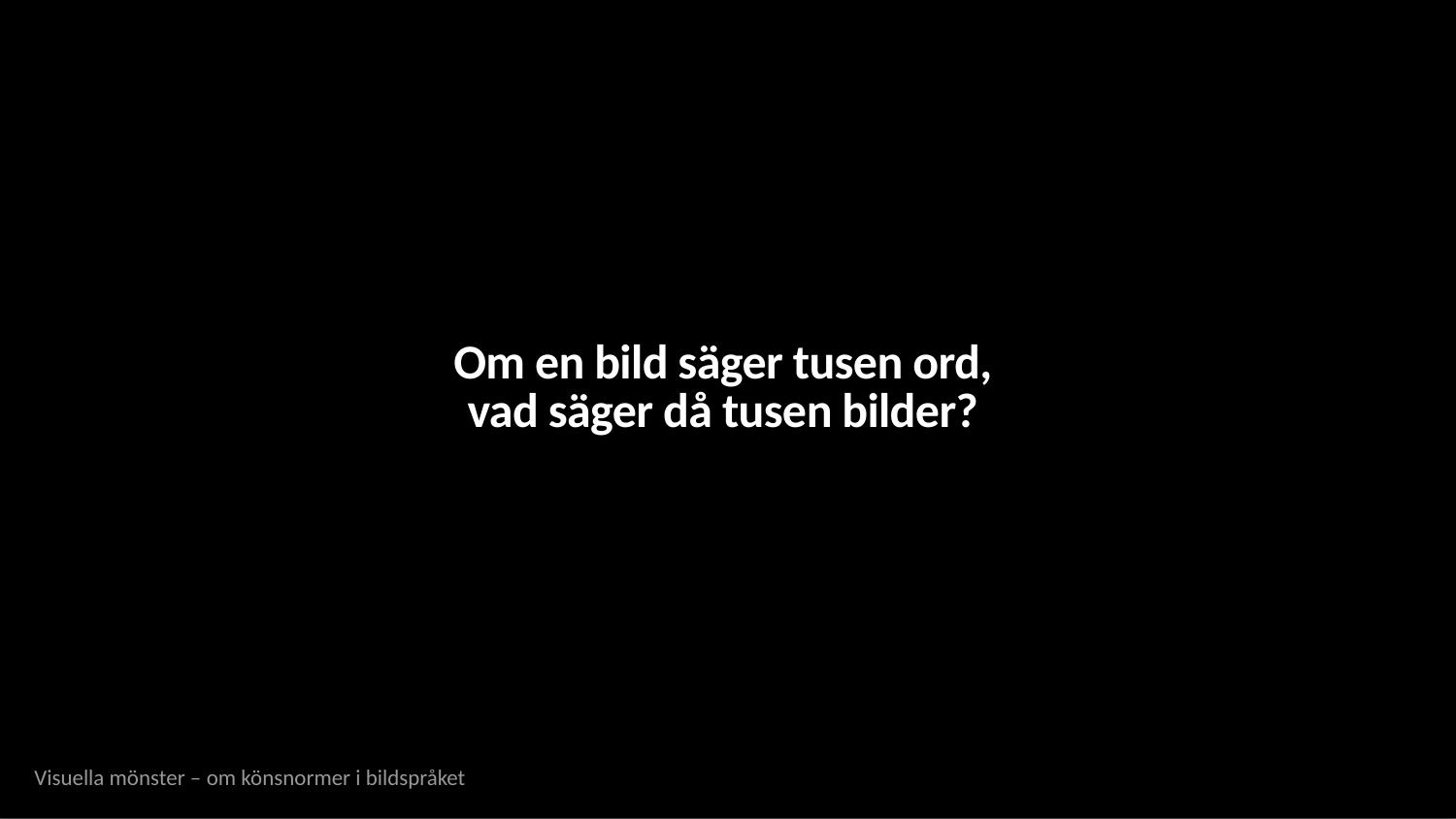

Om en bild säger tusen ord,
vad säger då tusen bilder?
Visuella mönster – om könsnormer i bildspråket